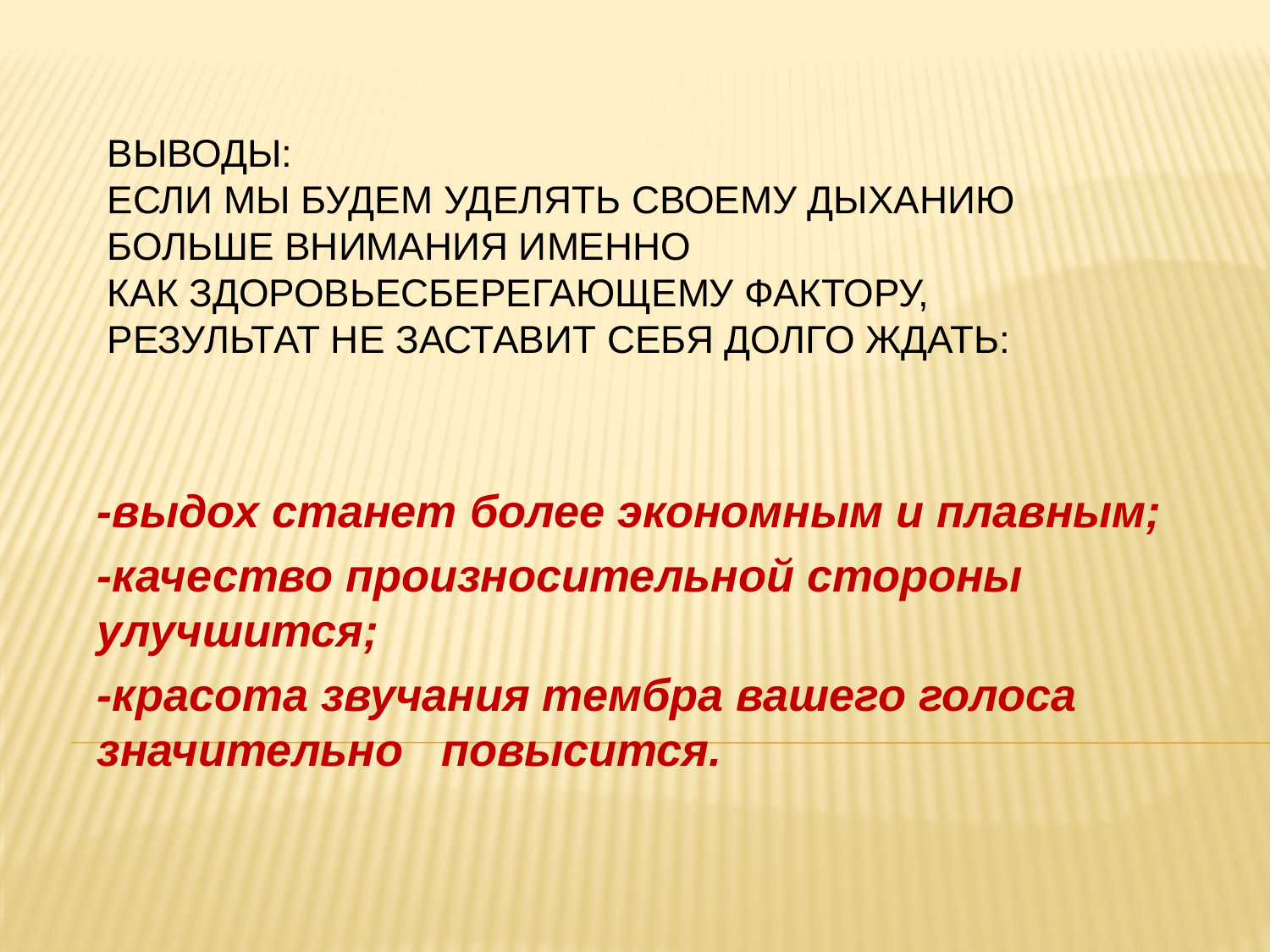

# Выводы: если мы будем уделять своему дыханию больше внимания именно как здоровьесберегающему фактору, результат не заставит себя долго ждать:
-выдох станет более экономным и плавным;
-качество произносительной стороны   улучшится;
-красота звучания тембра вашего голоса  значительно   повысится.